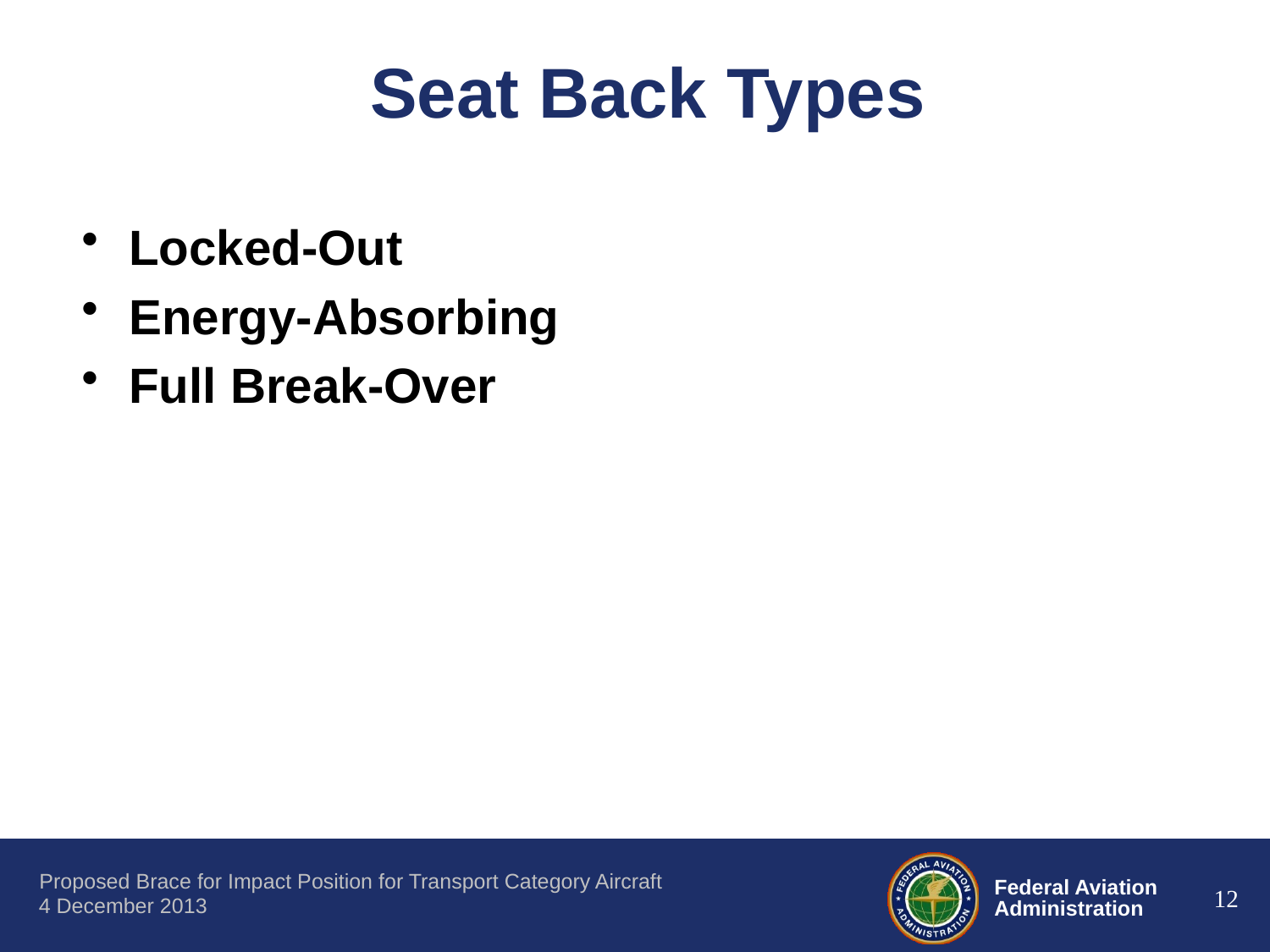

# Seat Back Types
Locked-Out
Energy-Absorbing
Full Break-Over

12